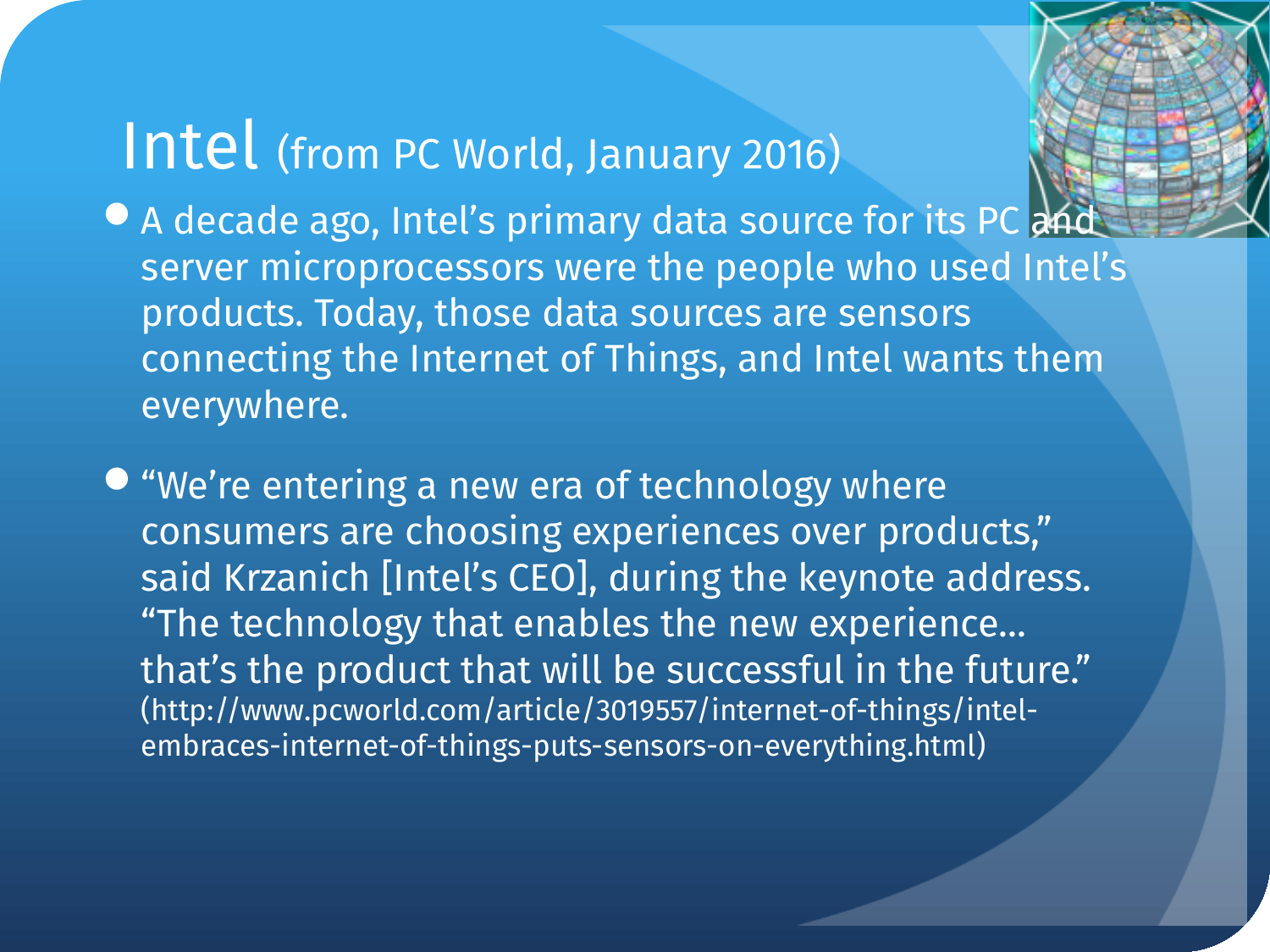

# Intel (from PC World, January 2016)
A decade ago, Intel’s primary data source for its PC and server microprocessors were the people who used Intel’s products. Today, those data sources are sensors connecting the Internet of Things, and Intel wants them everywhere.
“We’re entering a new era of technology where consumers are choosing experiences over products,” said Krzanich [Intel’s CEO], during the keynote address. “The technology that enables the new experience... that’s the product that will be successful in the future.” (http://www.pcworld.com/article/3019557/internet-of-things/intel-embraces-internet-of-things-puts-sensors-on-everything.html)